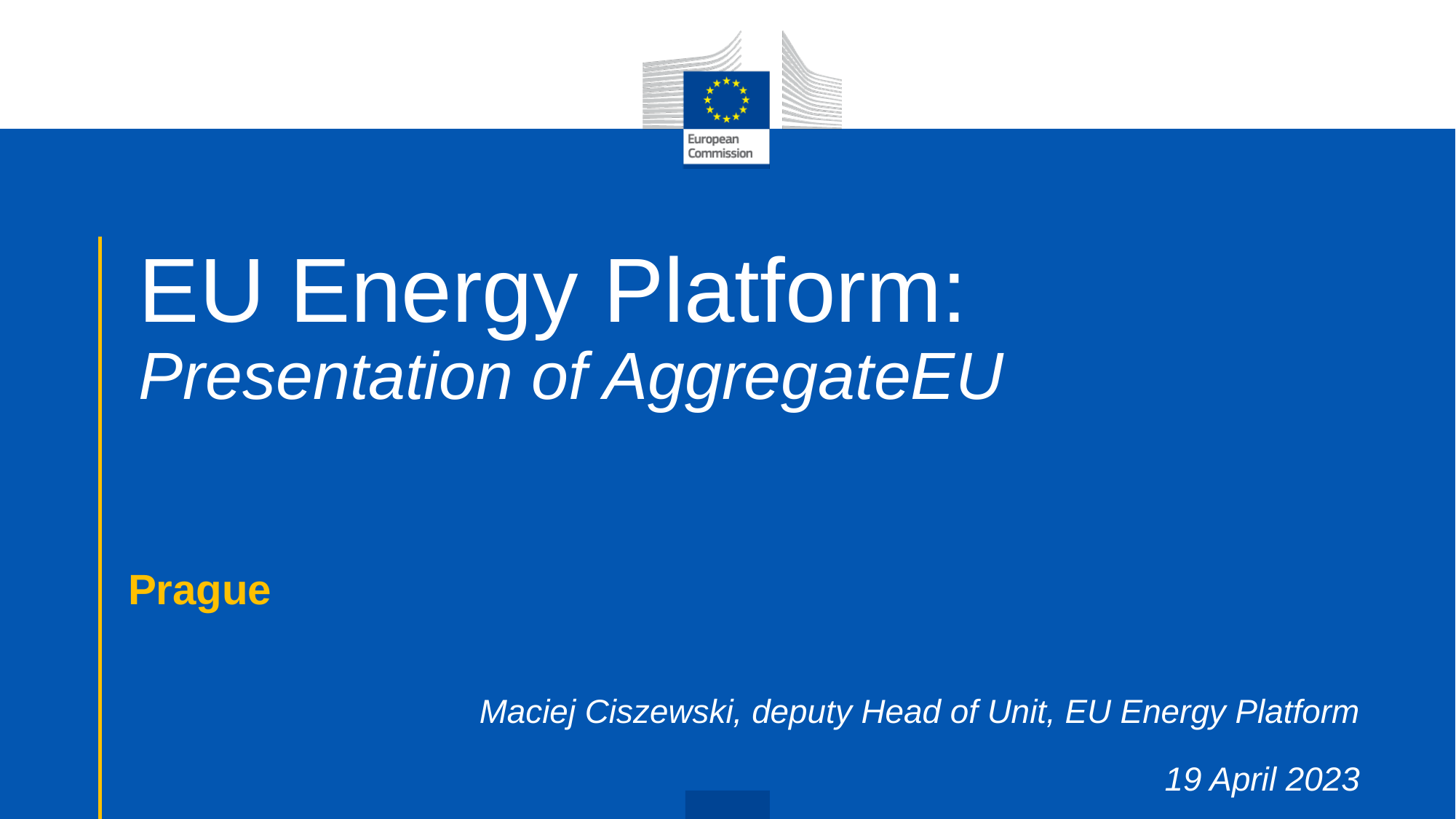

# EU Energy Platform: Presentation of AggregateEU
Prague
Maciej Ciszewski, deputy Head of Unit, EU Energy Platform
19 April 2023